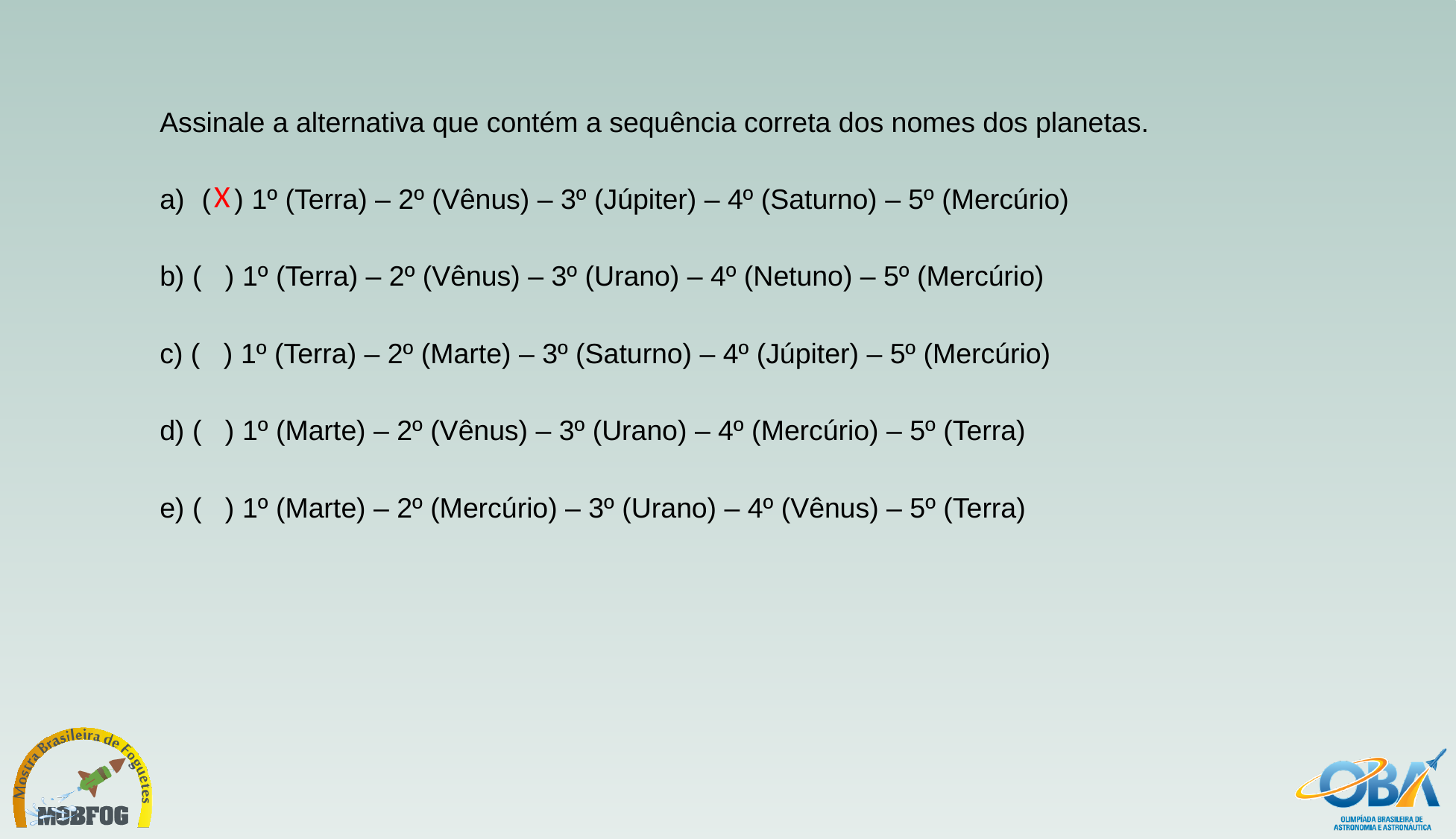

Assinale a alternativa que contém a sequência correta dos nomes dos planetas.

(   ) 1º (Terra) – 2º (Vênus) – 3º (Júpiter) – 4º (Saturno) – 5º (Mercúrio)

b) (   ) 1º (Terra) – 2º (Vênus) – 3º (Urano) – 4º (Netuno) – 5º (Mercúrio)

c) (   ) 1º (Terra) – 2º (Marte) – 3º (Saturno) – 4º (Júpiter) – 5º (Mercúrio)

d) (   ) 1º (Marte) – 2º (Vênus) – 3º (Urano) – 4º (Mercúrio) – 5º (Terra)

e) (   ) 1º (Marte) – 2º (Mercúrio) – 3º (Urano) – 4º (Vênus) – 5º (Terra)

X